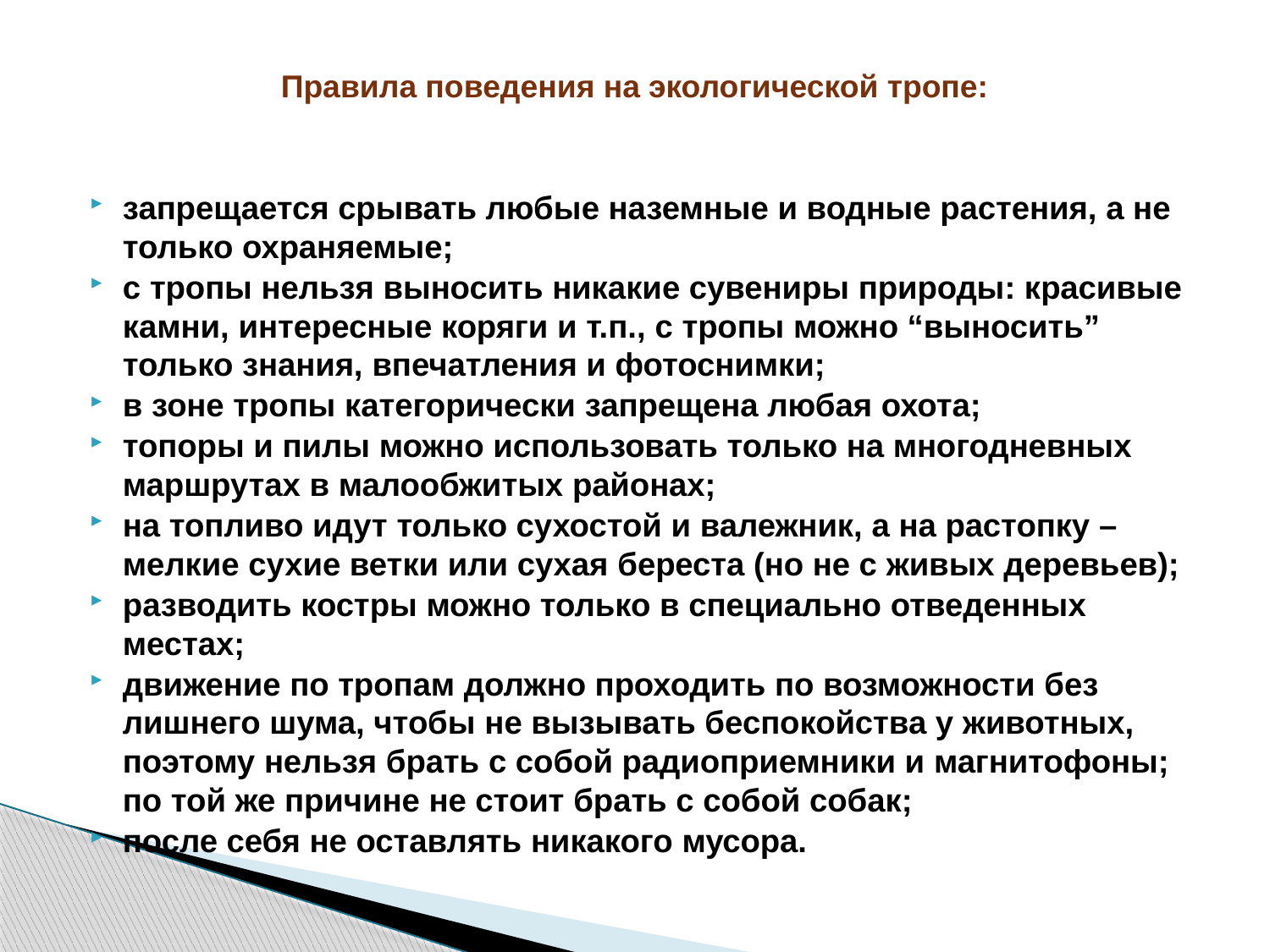

# Правила поведения на экологической тропе:

запрещается срывать любые наземные и водные растения, а не только охраняемые;
с тропы нельзя выносить никакие сувениры природы: красивые камни, интересные коряги и т.п., с тропы можно “выносить” только знания, впечатления и фотоснимки;
в зоне тропы категорически запрещена любая охота;
топоры и пилы можно использовать только на многодневных маршрутах в малообжитых районах;
на топливо идут только сухостой и валежник, а на растопку – мелкие сухие ветки или сухая береста (но не с живых деревьев);
разводить костры можно только в специально отведенных местах;
движение по тропам должно проходить по возможности без лишнего шума, чтобы не вызывать беспокойства у животных, поэтому нельзя брать с собой радиоприемники и магнитофоны; по той же причине не стоит брать с собой собак;
после себя не оставлять никакого мусора.